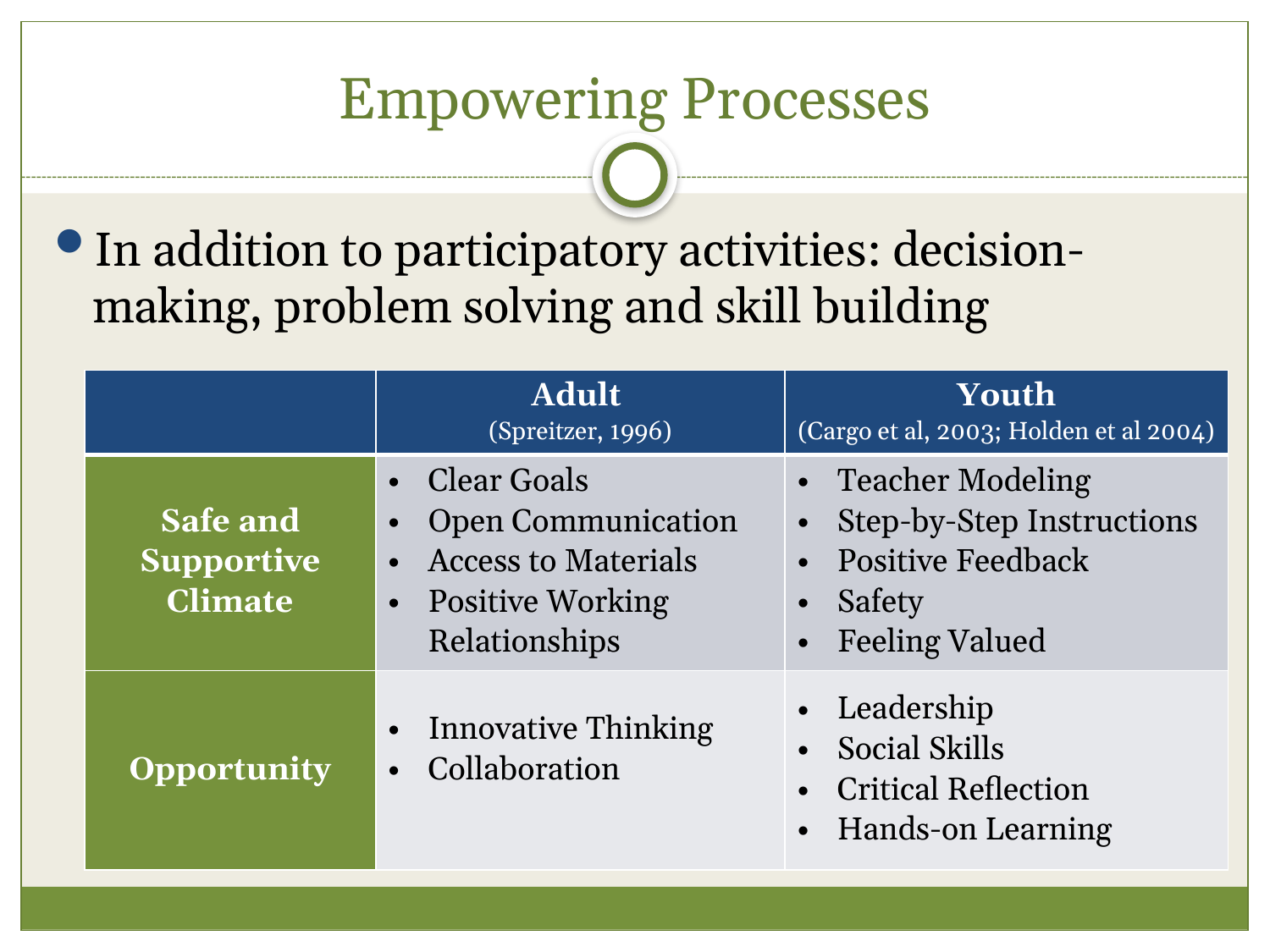

# Empowering Processes
In addition to participatory activities: decision-making, problem solving and skill building
|  | Adult (Spreitzer, 1996) | Youth (Cargo et al, 2003; Holden et al 2004) |
| --- | --- | --- |
| Safe and Supportive Climate | Clear Goals Open Communication Access to Materials Positive Working Relationships | Teacher Modeling Step-by-Step Instructions Positive Feedback Safety Feeling Valued |
| Opportunity | Innovative Thinking Collaboration | Leadership Social Skills Critical Reflection Hands-on Learning |